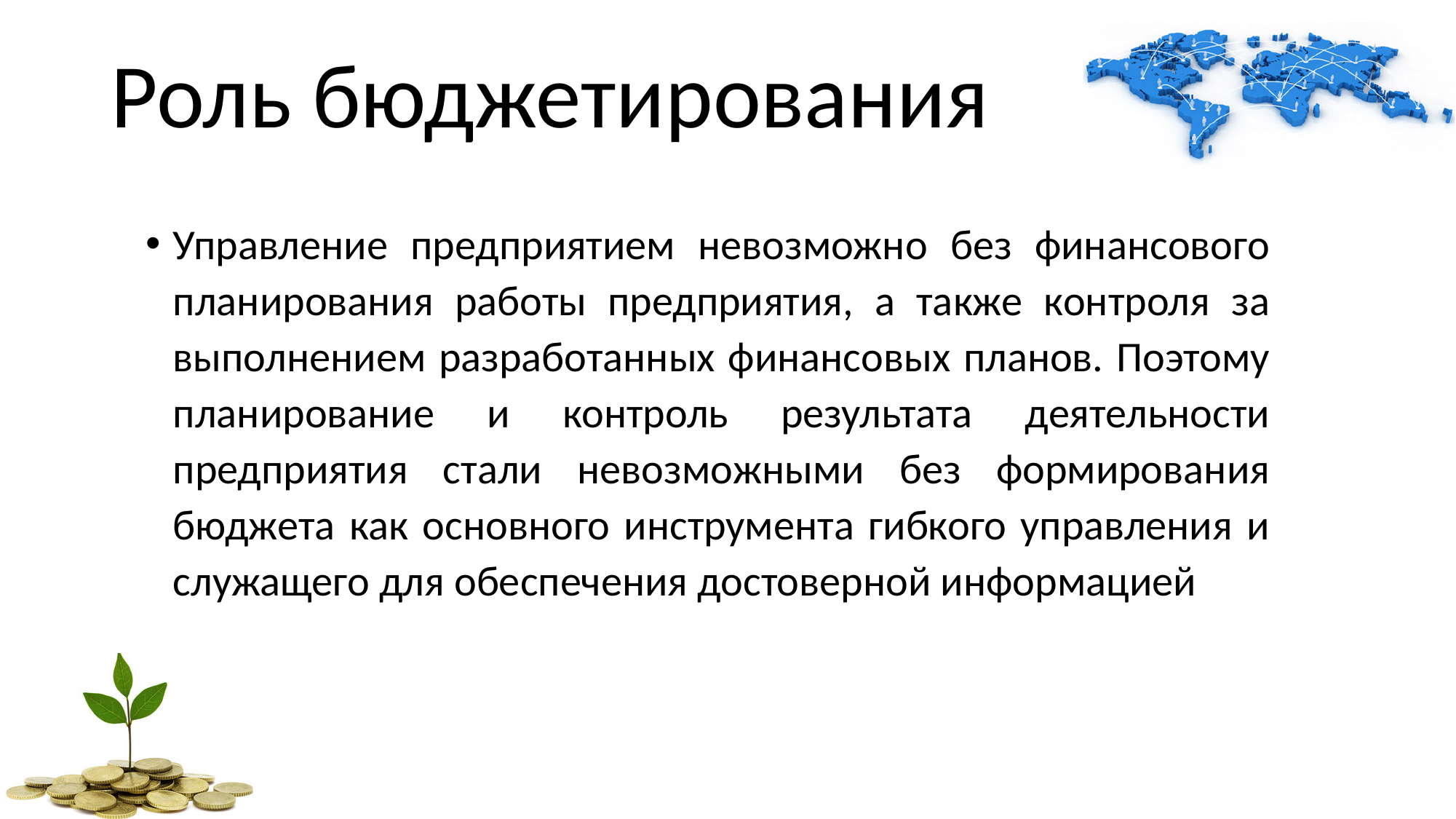

Роль бюджетирования
Управление предприятием невозможно без финансового планирования работы предприятия, а также контроля за выполнением разработанных финансовых планов. Поэтому планирование и контроль результата деятельности предприятия стали невозможными без формирования бюджета как основного инструмента гибкого управления и служащего для обеспечения достоверной информацией